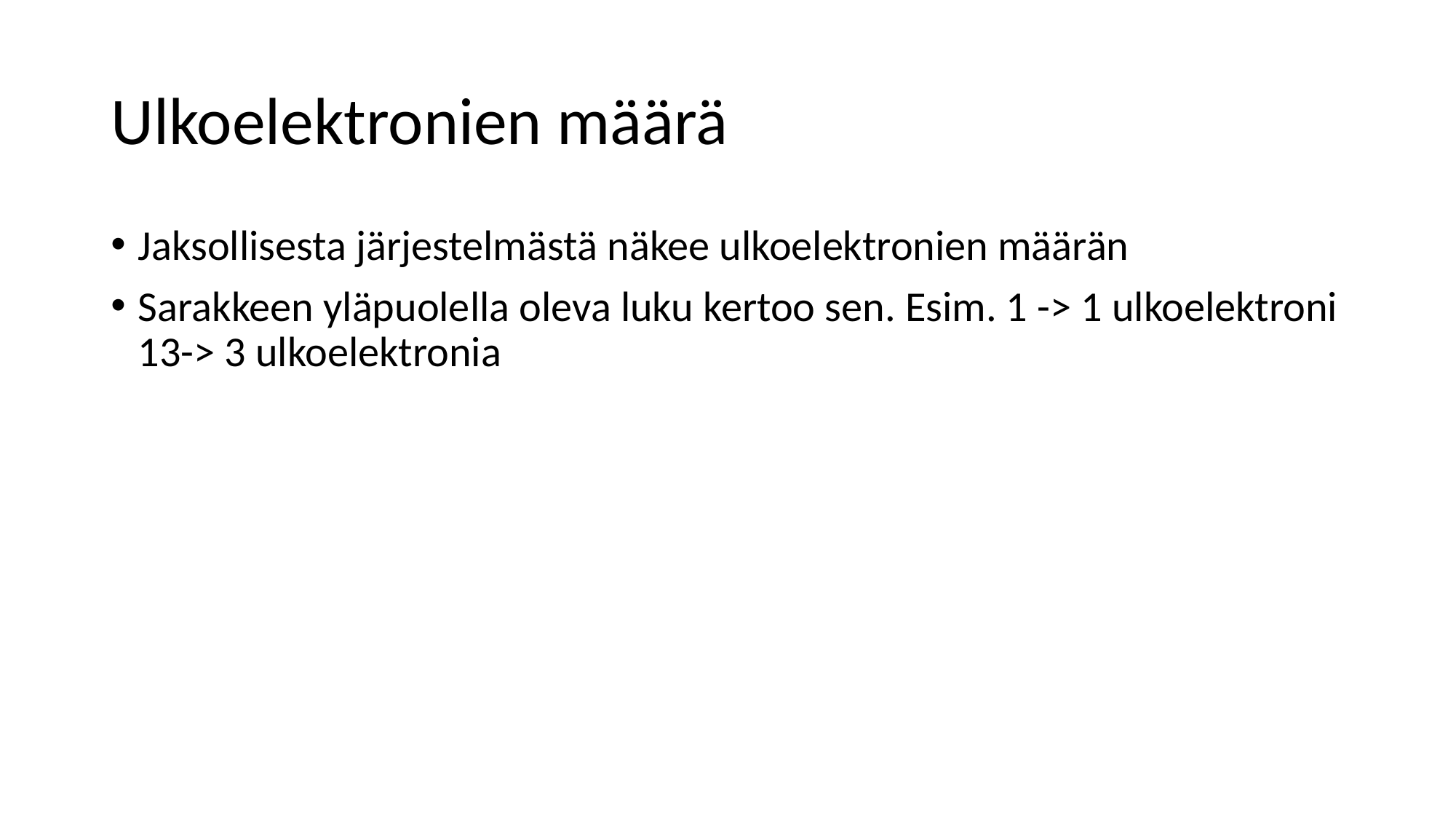

# Ulkoelektronien määrä
Jaksollisesta järjestelmästä näkee ulkoelektronien määrän
Sarakkeen yläpuolella oleva luku kertoo sen. Esim. 1 -> 1 ulkoelektroni 13-> 3 ulkoelektronia